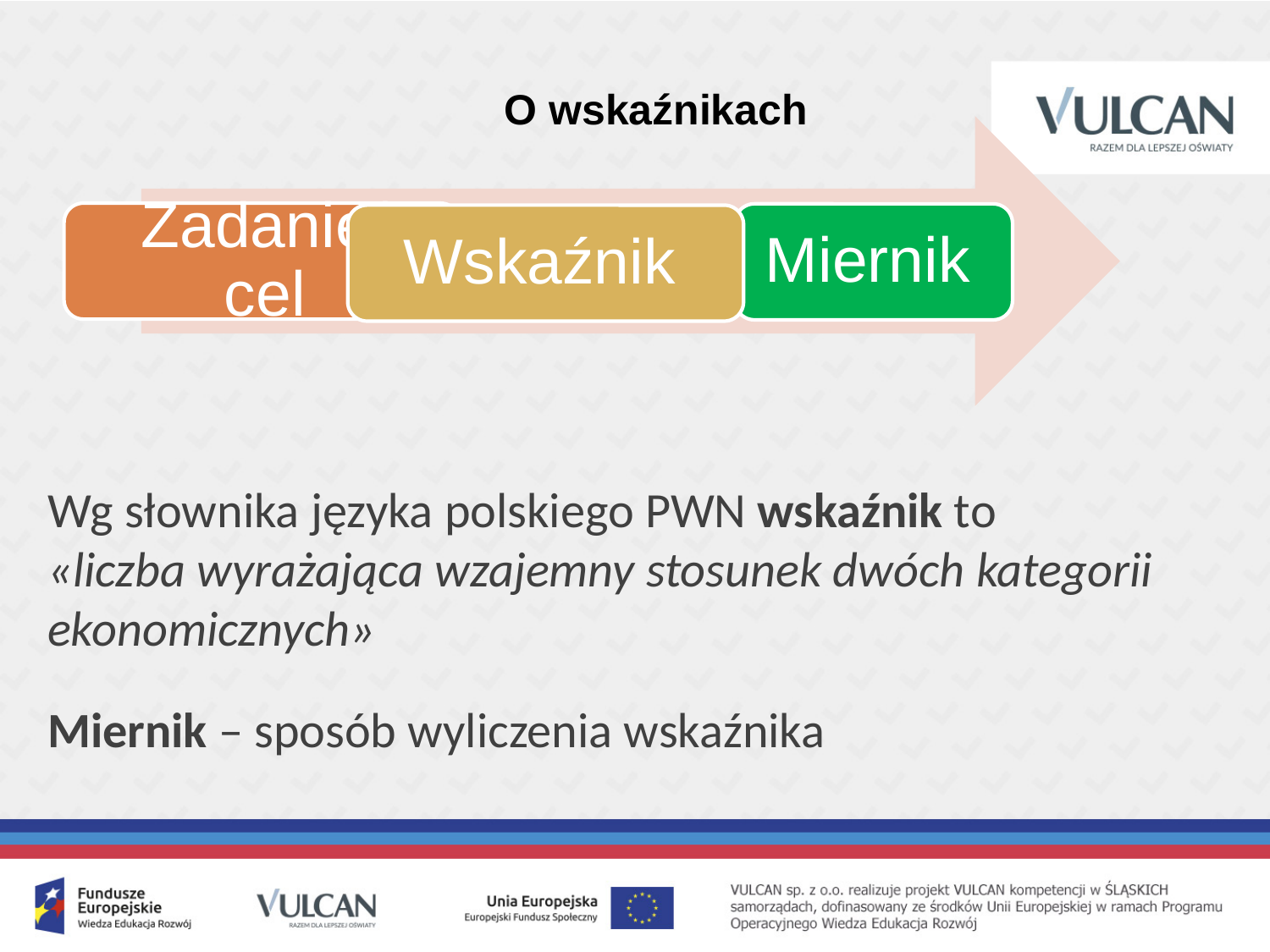

O wskaźnikach
Zadanie/ cel
Miernik
Wskaźnik
Wg słownika języka polskiego PWN wskaźnik to
«liczba wyrażająca wzajemny stosunek dwóch kategorii ekonomicznych»

Miernik – sposób wyliczenia wskaźnika